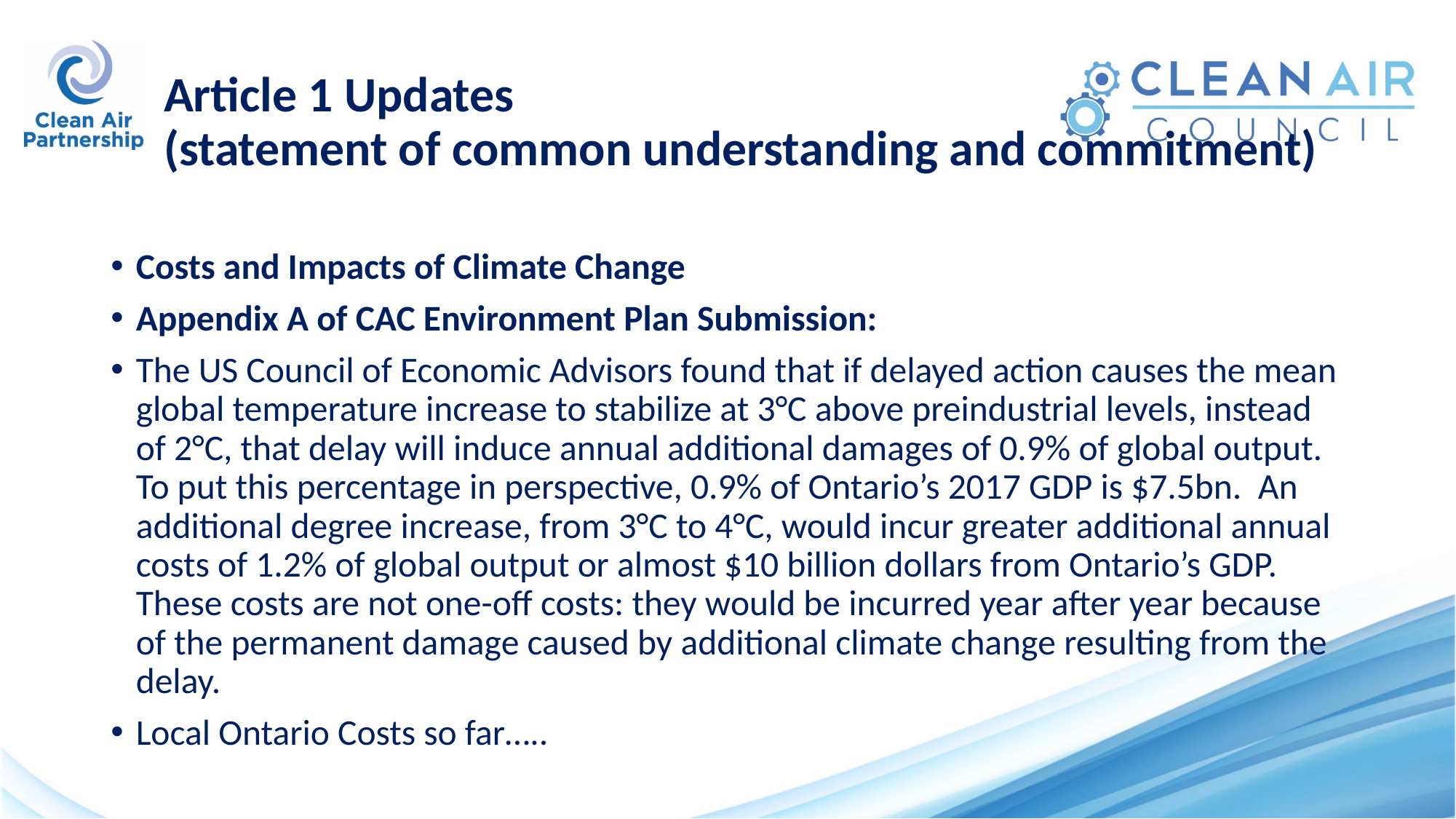

# Article 1 Updates (statement of common understanding and commitment)
Costs and Impacts of Climate Change
Appendix A of CAC Environment Plan Submission:
The US Council of Economic Advisors found that if delayed action causes the mean global temperature increase to stabilize at 3°C above preindustrial levels, instead of 2°C, that delay will induce annual additional damages of 0.9% of global output. To put this percentage in perspective, 0.9% of Ontario’s 2017 GDP is $7.5bn.  An additional degree increase, from 3°C to 4°C, would incur greater additional annual costs of 1.2% of global output or almost $10 billion dollars from Ontario’s GDP. These costs are not one-off costs: they would be incurred year after year because of the permanent damage caused by additional climate change resulting from the delay.
Local Ontario Costs so far…..